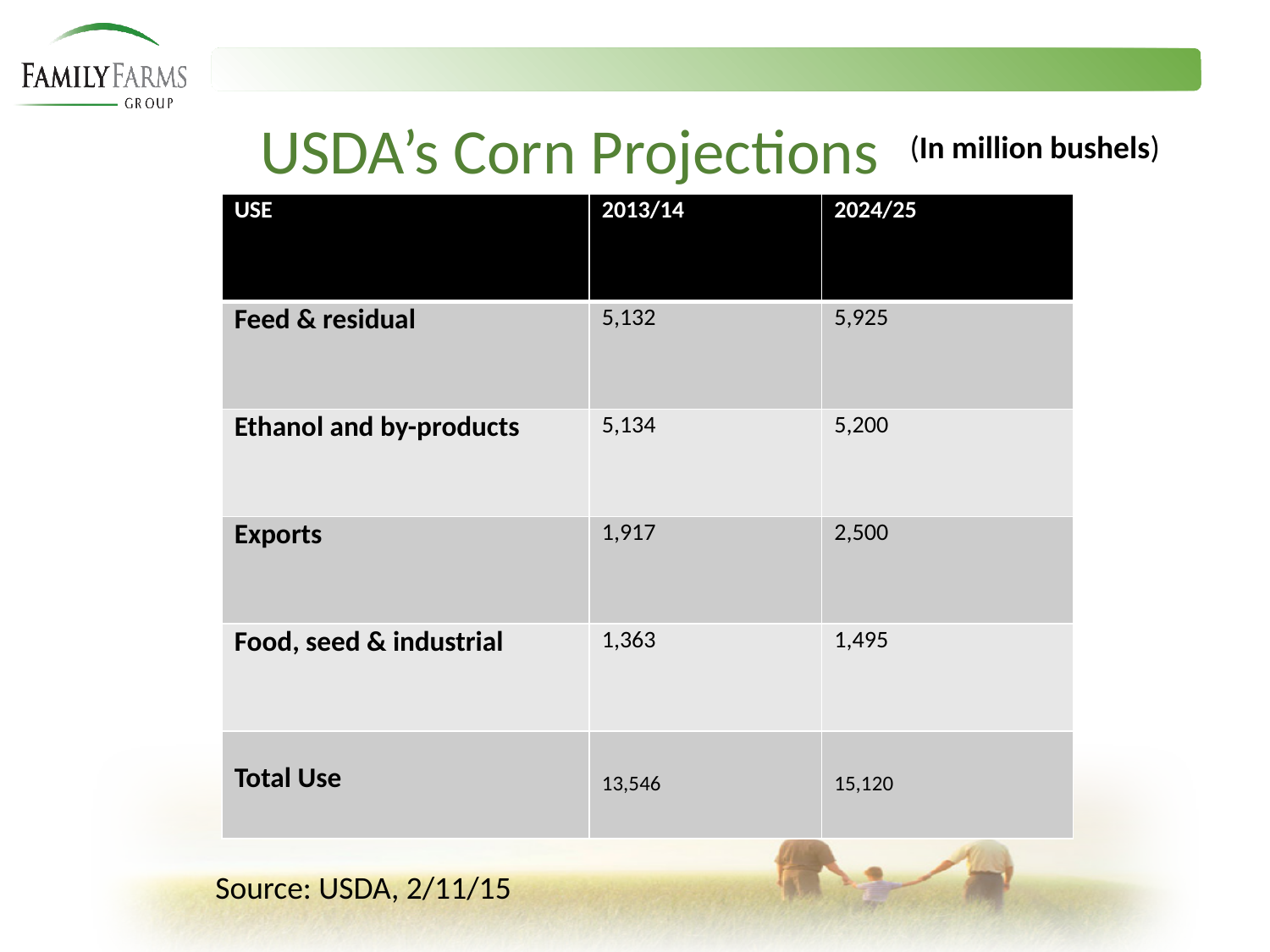

# USDA’s Corn Projections
(In million bushels)
| USE | 2013/14 | 2024/25 |
| --- | --- | --- |
| Feed & residual | 5,132 | 5,925 |
| Ethanol and by-products | 5,134 | 5,200 |
| Exports | 1,917 | 2,500 |
| Food, seed & industrial | 1,363 | 1,495 |
| Total Use | 13,546 | 15,120 |

Source: USDA, 2/11/15